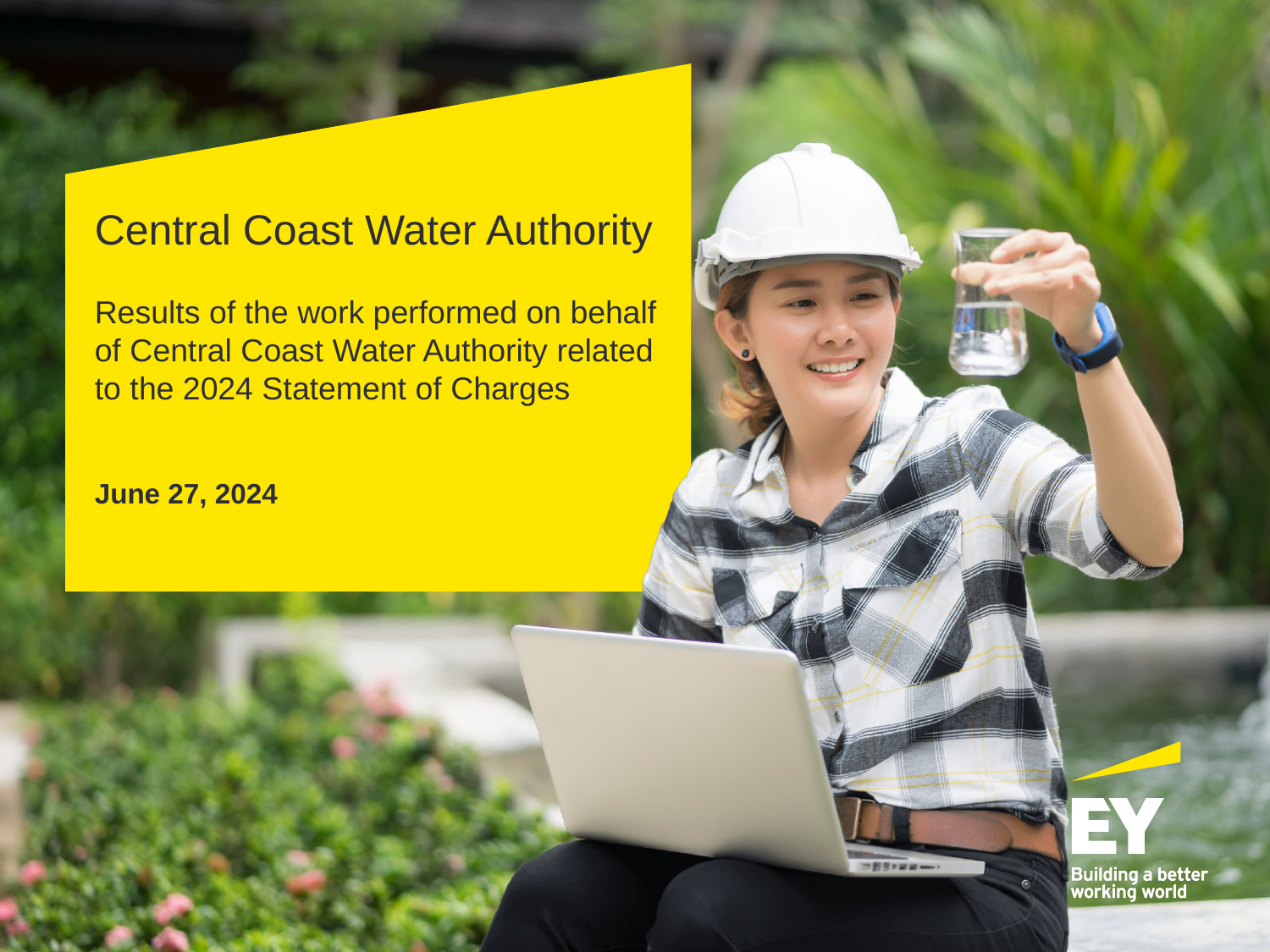

# Central Coast Water Authority
Results of the work performed on behalf of Central Coast Water Authority related to the 2024 Statement of Charges
June 27, 2024